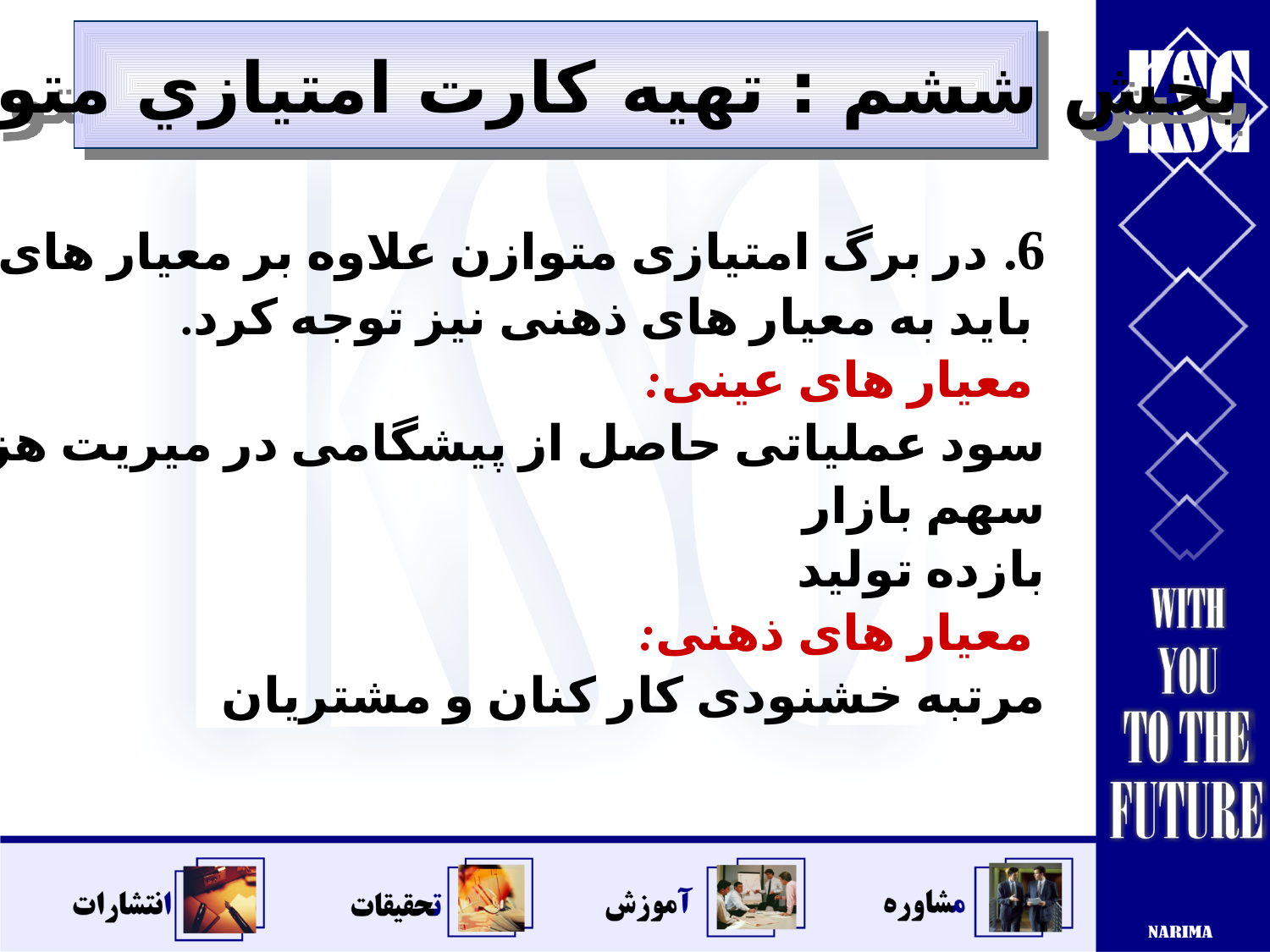

بخش ششم : تهيه كارت امتيازي متوازن

6. در برگ امتیازی متوازن علاوه بر معیار های عینی
 باید به معیار های ذهنی نیز توجه کرد.
 معیار های عینی:
سود عملیاتی حاصل از پیشگامی در میریت هزینه
سهم بازار
بازده تولید
 معیار های ذهنی:
مرتبه خشنودی کار کنان و مشتریان
# .